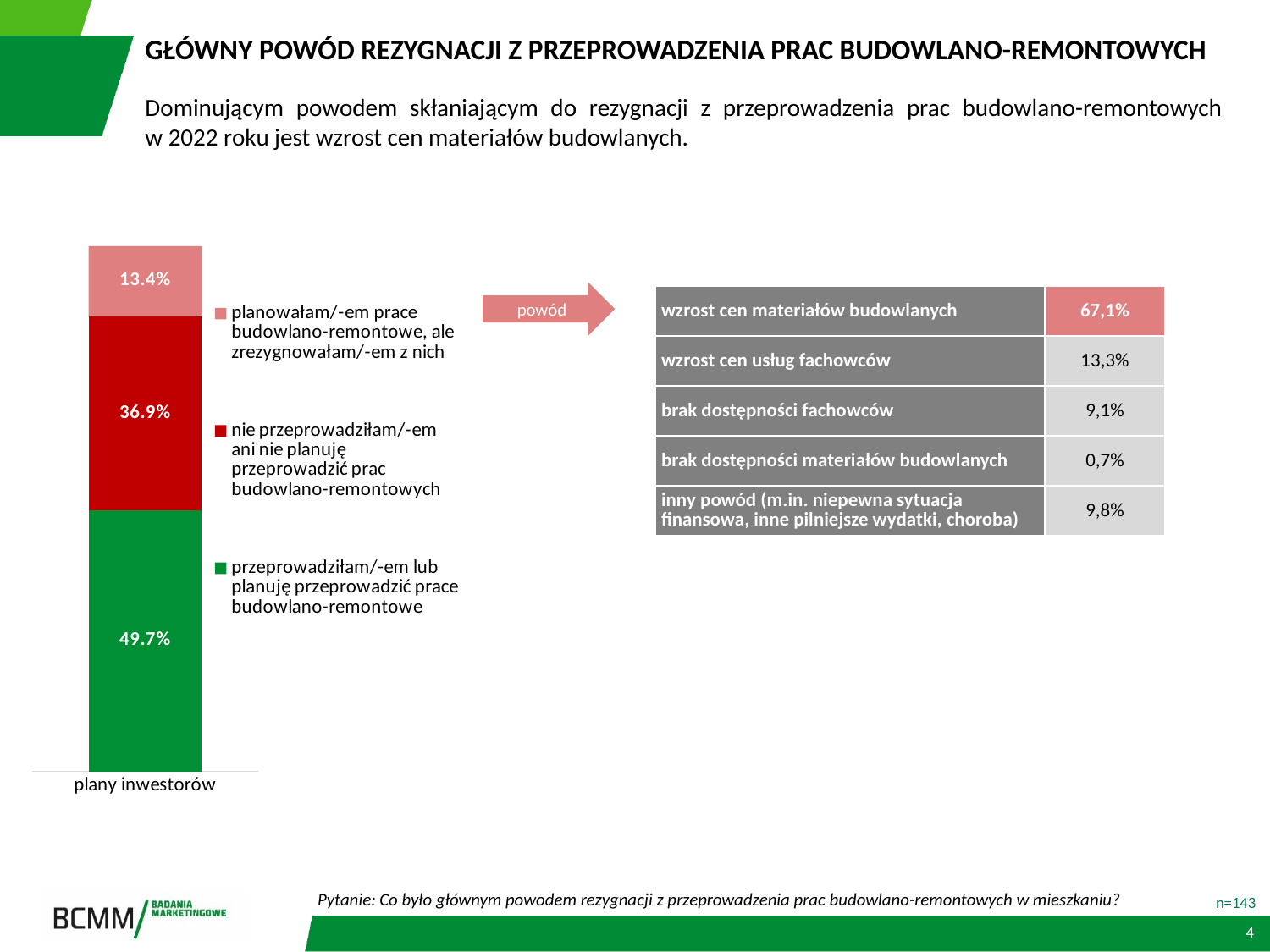

GŁÓWNY POWÓD REZYGNACJI Z PRZEPROWADZENIA PRAC BUDOWLANO-REMONTOWYCH
Dominującym powodem skłaniającym do rezygnacji z przeprowadzenia prac budowlano-remontowych
w 2022 roku jest wzrost cen materiałów budowlanych.

### Chart

| Category | przeprowadziłam/-em lub planuję przeprowadzić prace budowlano-remontowe | nie przeprowadziłam/-em ani nie planuję przeprowadzić prac budowlano-remontowych | planowałam/-em prace budowlano-remontowe, ale zrezygnowałam/-em z nich |
|---|---|---|---|
| plany inwestorów | 0.4967197750702905 | 0.3692596063730084 | 0.13402061855670103 |
powód
| wzrost cen materiałów budowlanych | 67,1% |
| --- | --- |
| wzrost cen usług fachowców | 13,3% |
| brak dostępności fachowców | 9,1% |
| brak dostępności materiałów budowlanych | 0,7% |
| inny powód (m.in. niepewna sytuacja finansowa, inne pilniejsze wydatki, choroba) | 9,8% |
Pytanie: Co było głównym powodem rezygnacji z przeprowadzenia prac budowlano-remontowych w mieszkaniu?
n=143
4